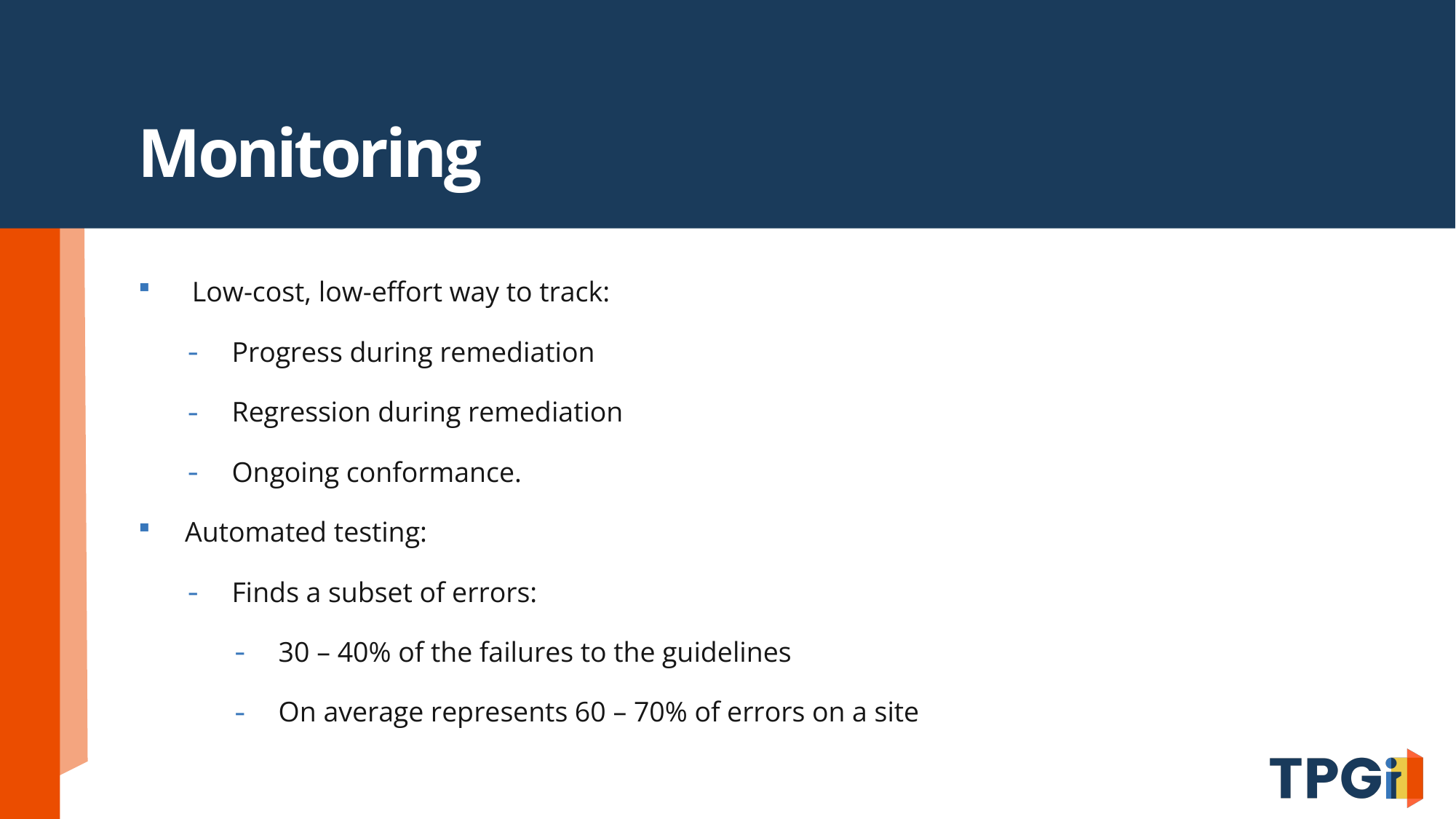

# Monitoring
 Low-cost, low-effort way to track:
Progress during remediation
Regression during remediation
Ongoing conformance.
Automated testing:
Finds a subset of errors:
30 – 40% of the failures to the guidelines
On average represents 60 – 70% of errors on a site